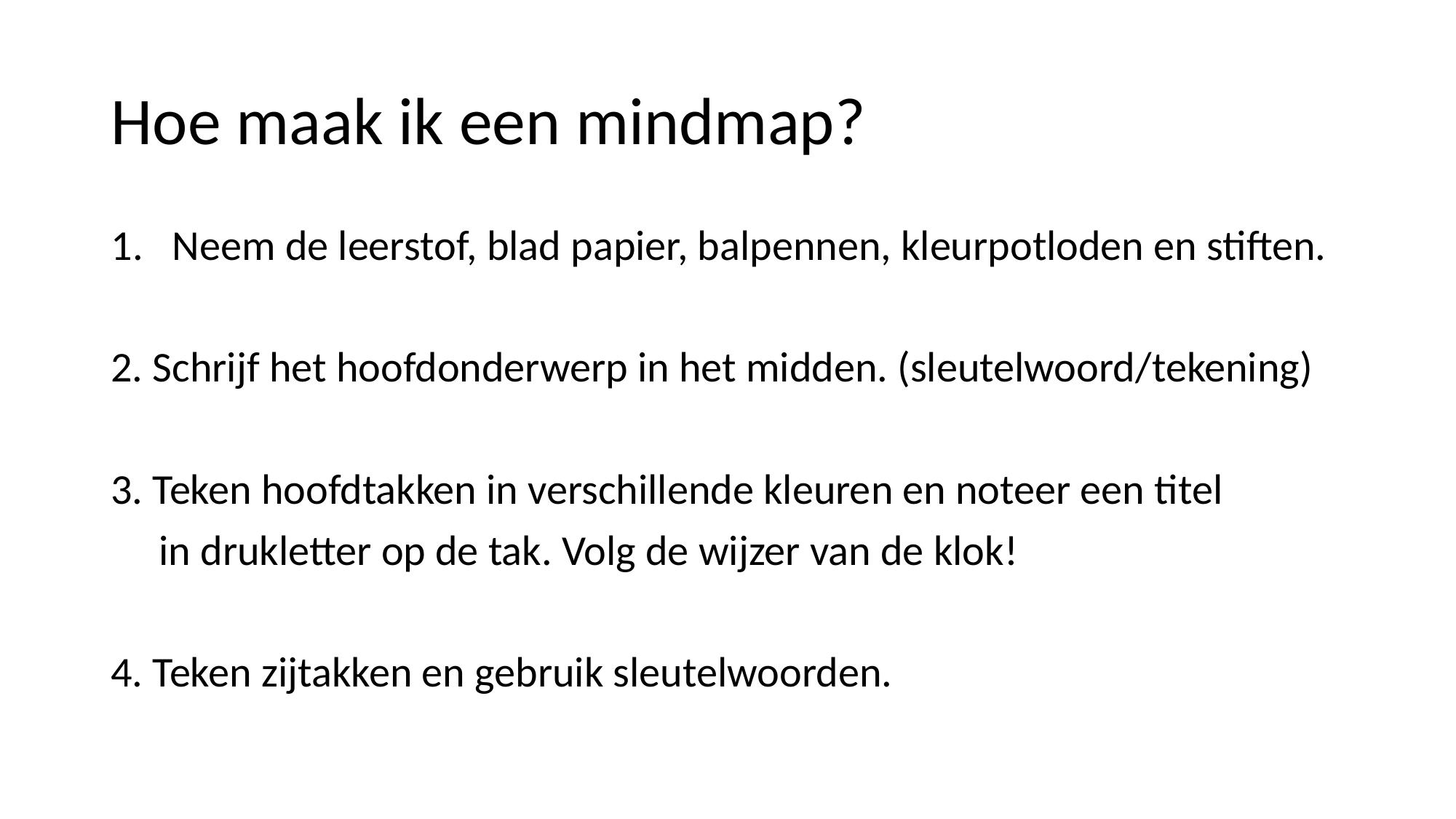

# Hoe maak ik een mindmap?
Neem de leerstof, blad papier, balpennen, kleurpotloden en stiften.

2. Schrijf het hoofdonderwerp in het midden. (sleutelwoord/tekening)

3. Teken hoofdtakken in verschillende kleuren en noteer een titel
     in drukletter op de tak. Volg de wijzer van de klok!

4. Teken zijtakken en gebruik sleutelwoorden.